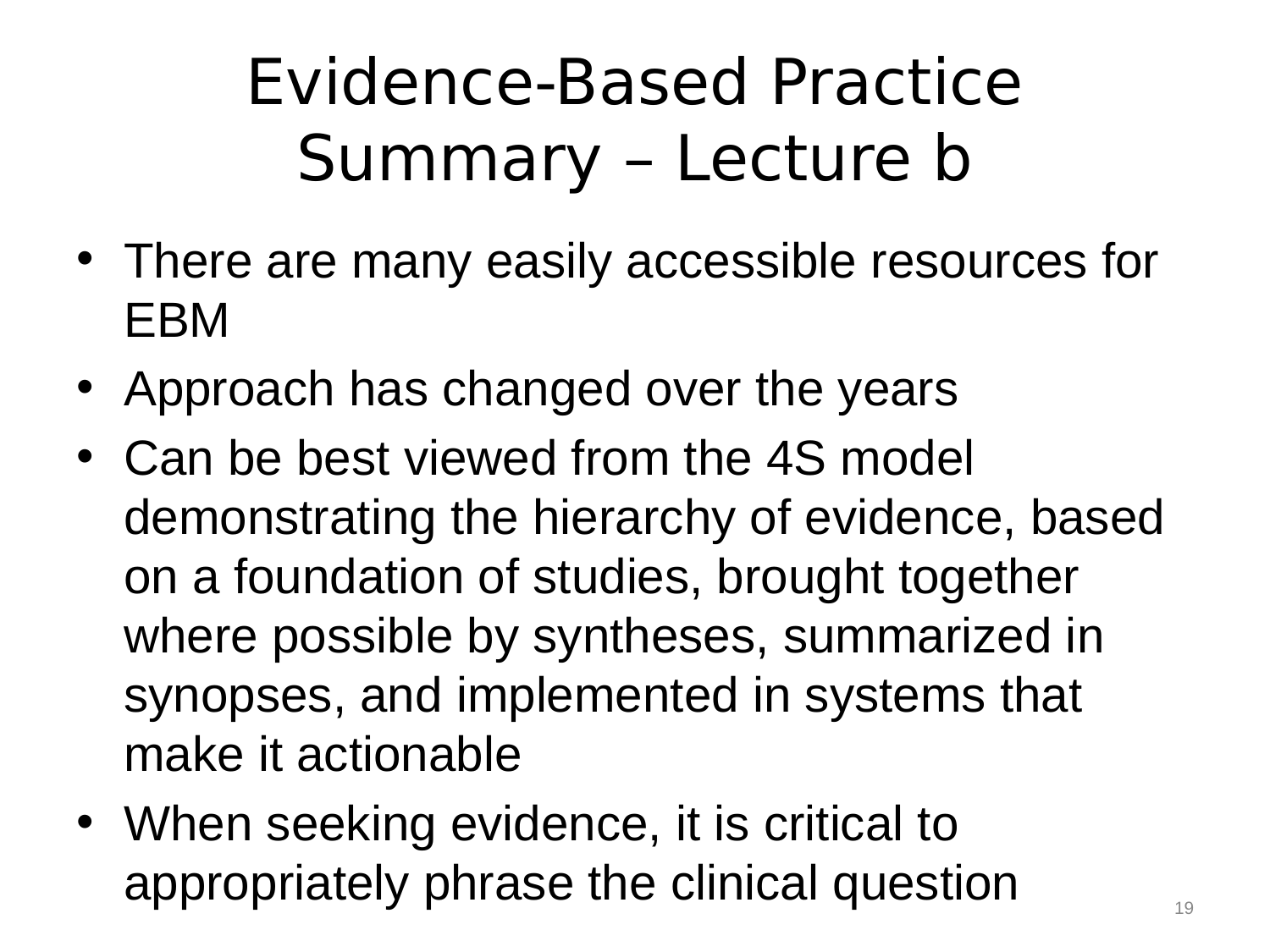

# Evidence-Based Practice Summary – Lecture b
There are many easily accessible resources for EBM
Approach has changed over the years
Can be best viewed from the 4S model demonstrating the hierarchy of evidence, based on a foundation of studies, brought together where possible by syntheses, summarized in synopses, and implemented in systems that make it actionable
When seeking evidence, it is critical to appropriately phrase the clinical question
19